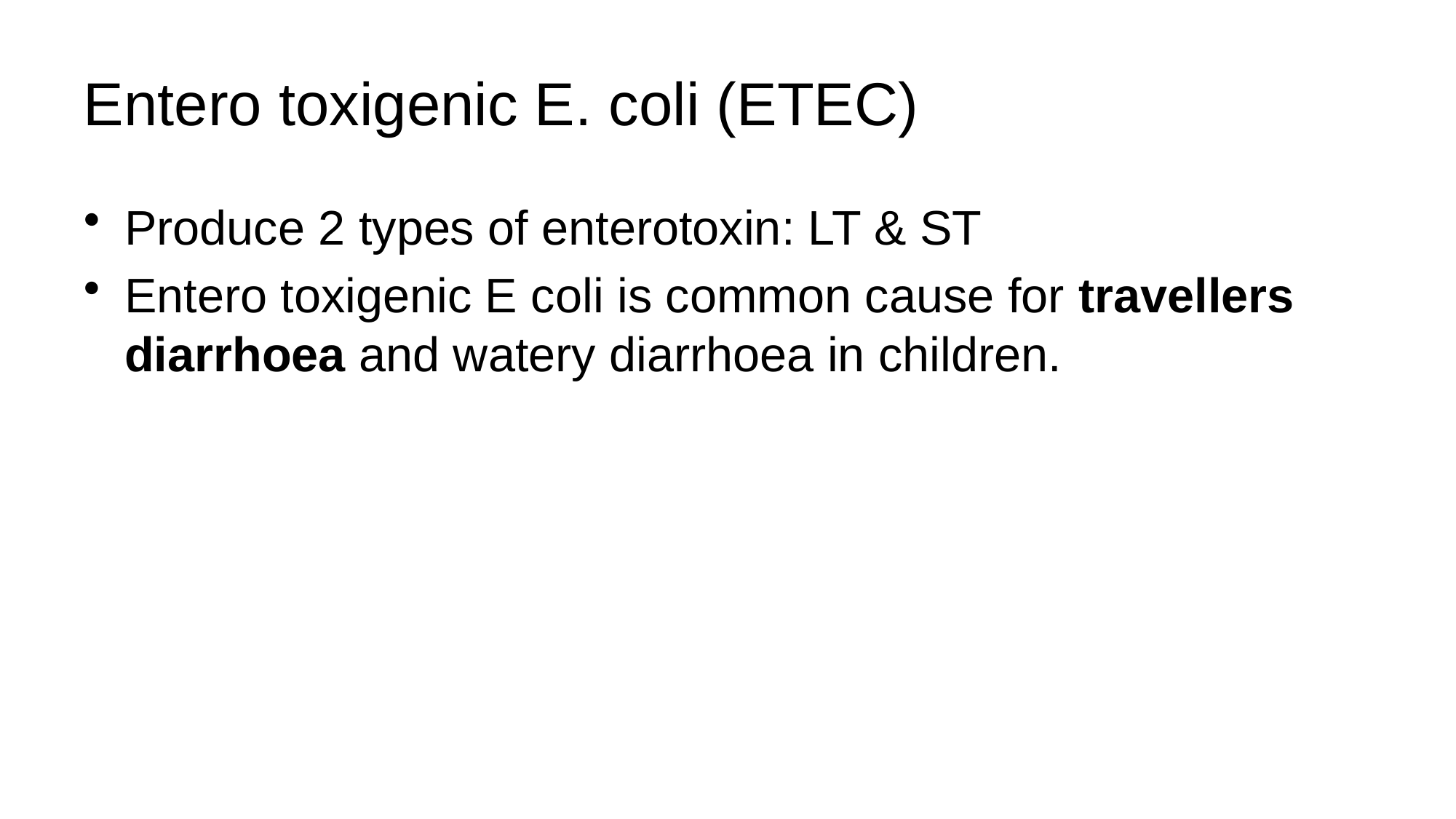

# Entero toxigenic E. coli (ETEC)
Produce 2 types of enterotoxin: LT & ST
Entero toxigenic E coli is common cause for travellers diarrhoea and watery diarrhoea in children.